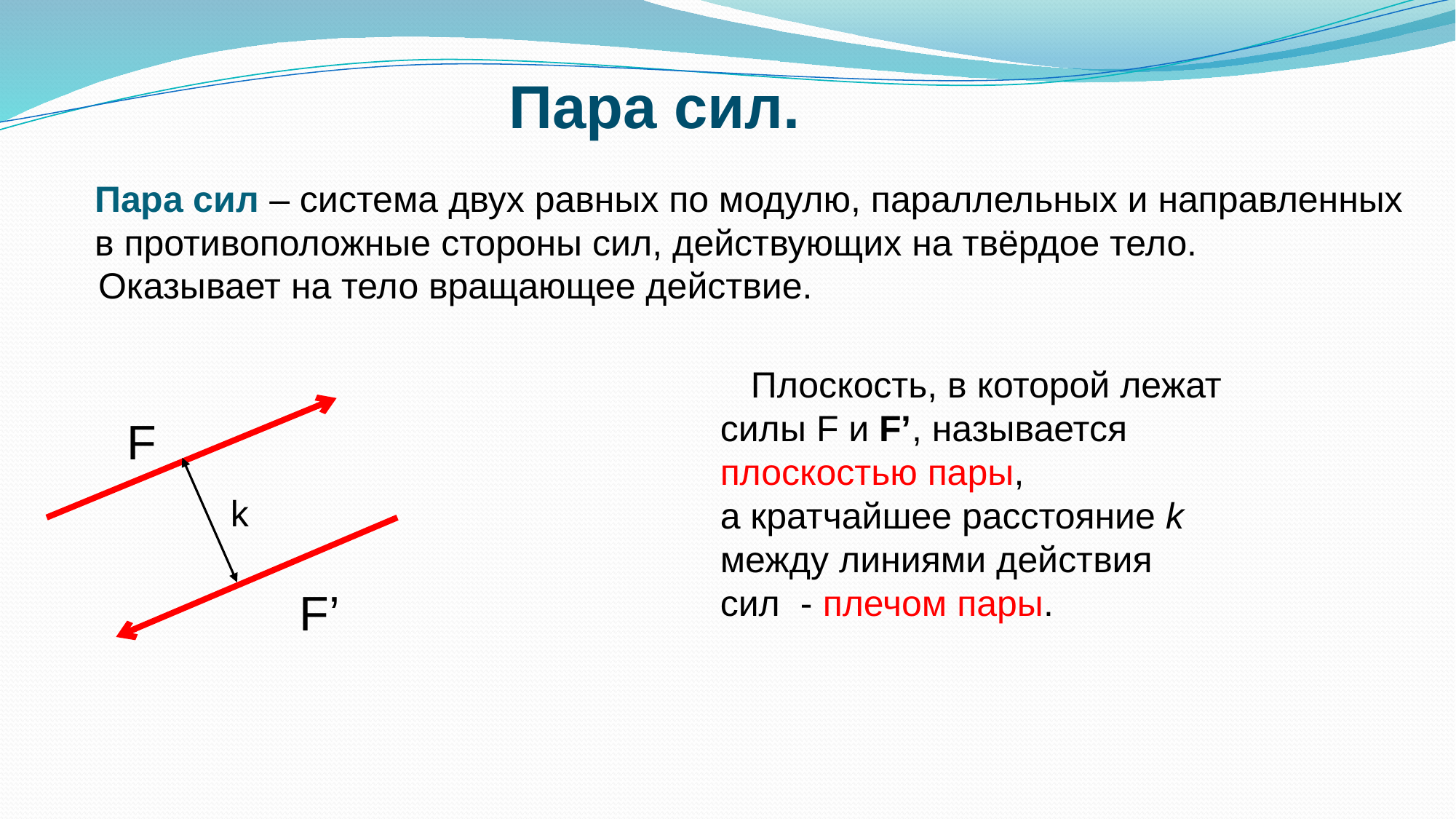

Пара сил.
Пара сил – система двух равных по модулю, параллельных и направленных в противоположные стороны сил, действующих на твёрдое тело.
Оказывает на тело вращающее действие.

   Плоскость, в которой лежат силы F и F’, называется плоскостью пары,
а кратчайшее расстояние k между линиями действия сил  - плечом пары.

F
k
F’